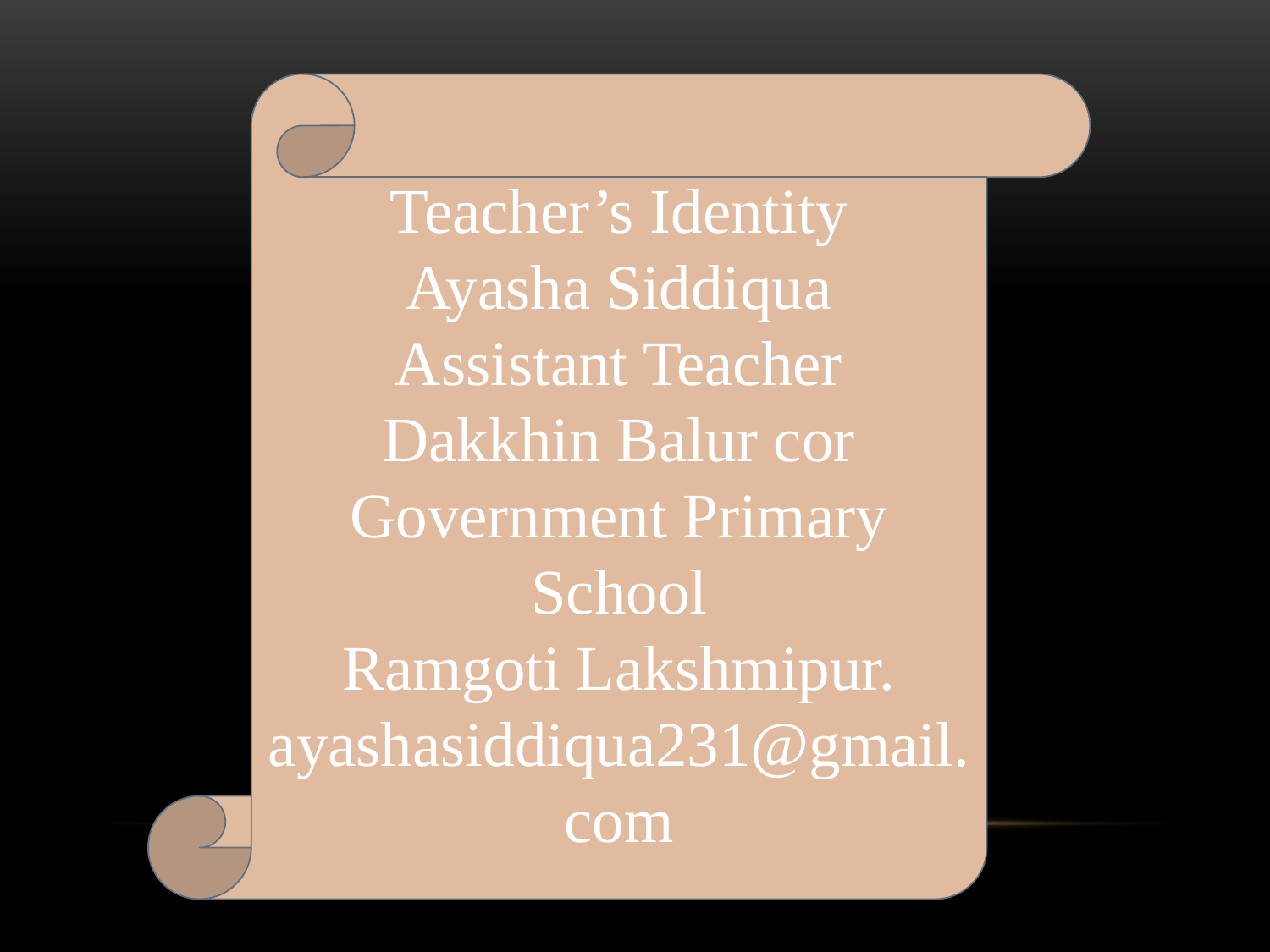

Teacher’s Identity
Ayasha Siddiqua
Assistant Teacher
Dakkhin Balur cor Government Primary School
Ramgoti Lakshmipur.
ayashasiddiqua231@gmail.com